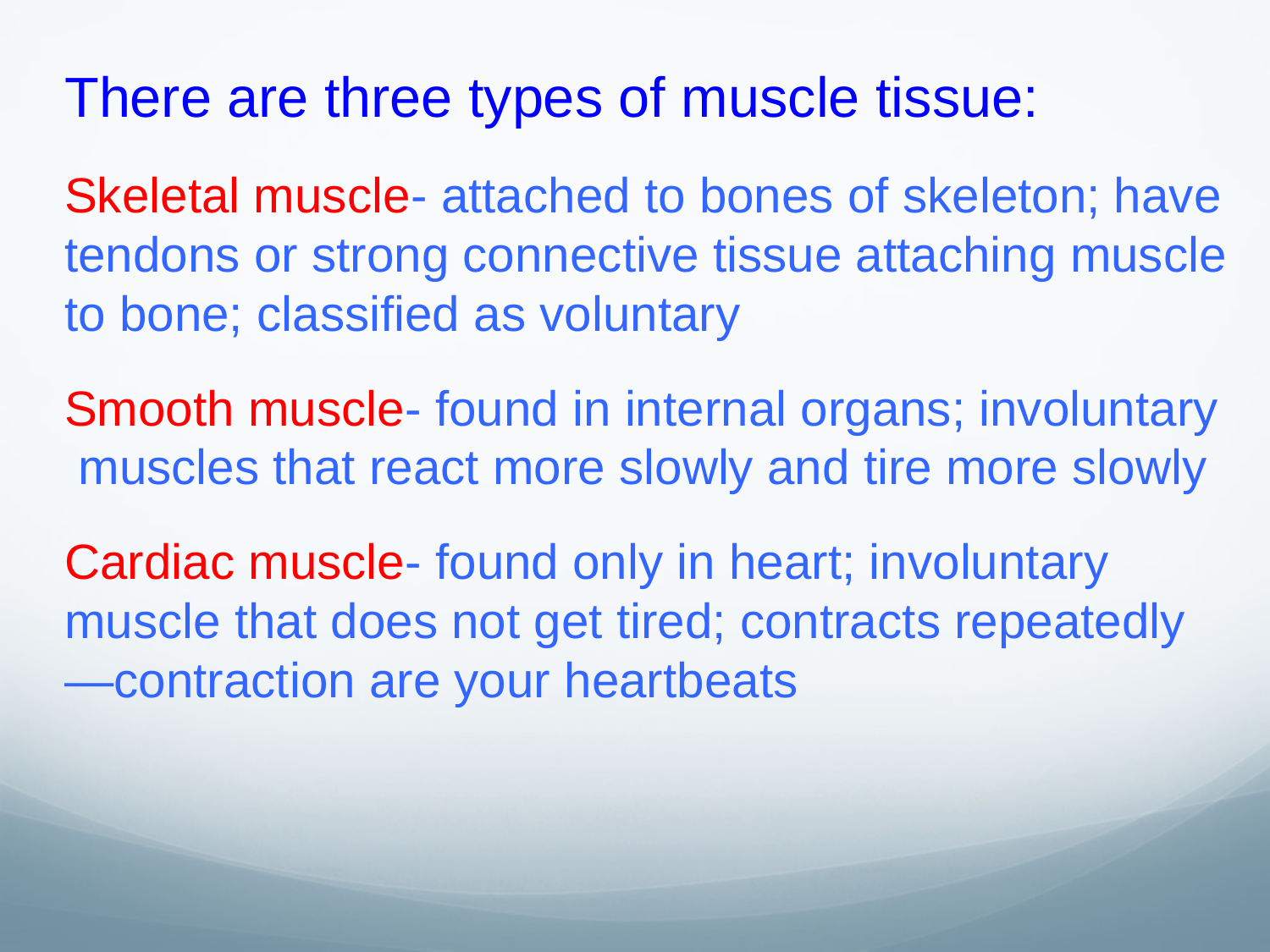

There are three types of muscle tissue:
Skeletal muscle- attached to bones of skeleton; have tendons or strong connective tissue attaching muscle to bone; classified as voluntary
Smooth muscle- found in internal organs; involuntary  muscles that react more slowly and tire more slowly
Cardiac muscle- found only in heart; involuntary muscle that does not get tired; contracts repeatedly—contraction are your heartbeats